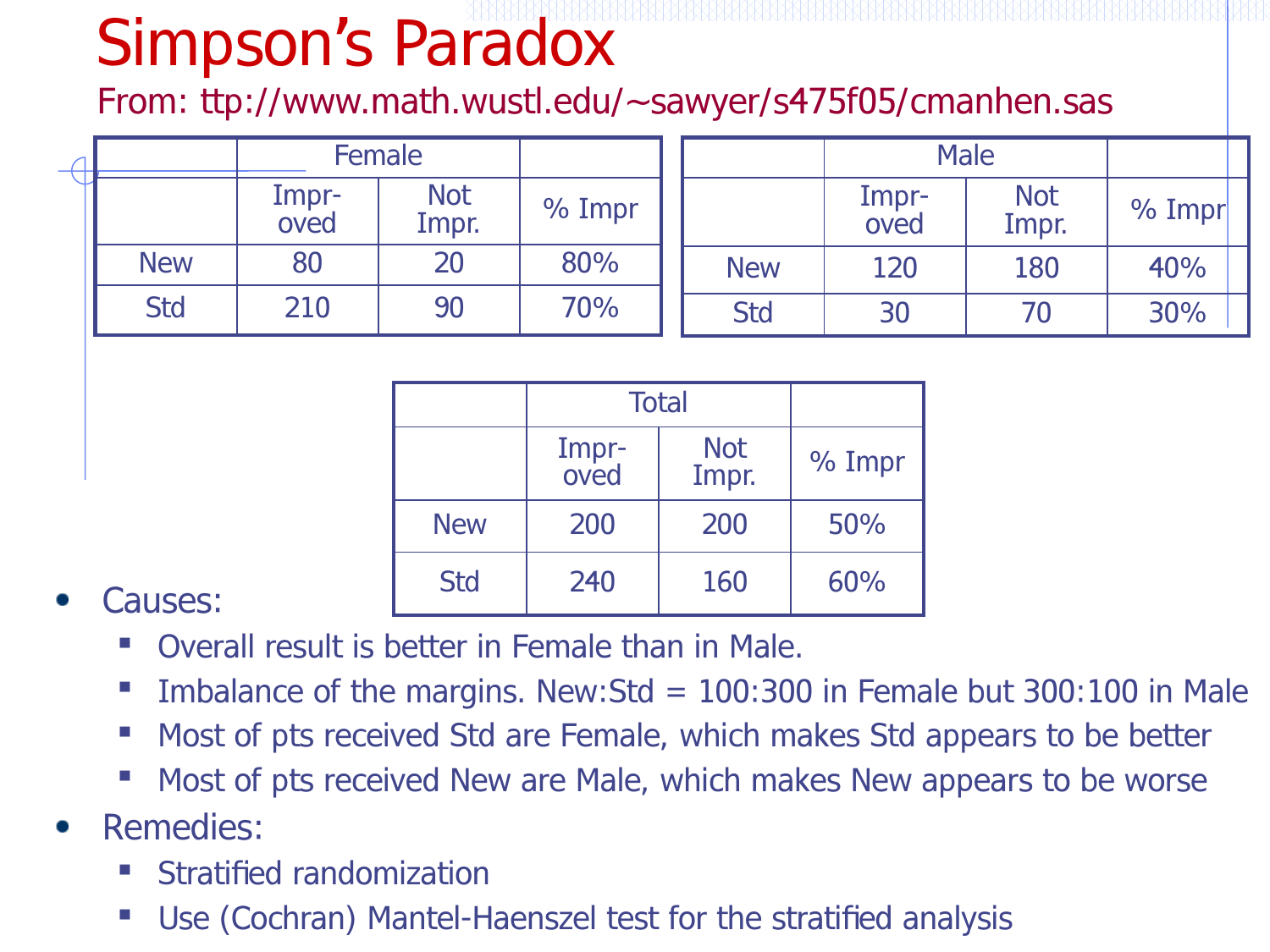

# Simpson’s Paradox From: ttp://www.math.wustl.edu/~sawyer/s475f05/cmanhen.sas
|  | Female |  |  |
| --- | --- | --- | --- |
|  | Impr-oved | Not Impr. | % Impr |
| New | 80 | 20 | 80% |
| Std | 210 | 90 | 70% |
|  | Male |  |  |
| --- | --- | --- | --- |
|  | Impr-oved | Not Impr. | % Impr |
| New | 120 | 180 | 40% |
| Std | 30 | 70 | 30% |
|  | Total |  |  |
| --- | --- | --- | --- |
|  | Impr-oved | Not Impr. | % Impr |
| New | 200 | 200 | 50% |
| Std | 240 | 160 | 60% |
Causes:
Overall result is better in Female than in Male.
Imbalance of the margins. New:Std = 100:300 in Female but 300:100 in Male
Most of pts received Std are Female, which makes Std appears to be better
Most of pts received New are Male, which makes New appears to be worse
Remedies:
Stratified randomization
Use (Cochran) Mantel-Haenszel test for the stratified analysis